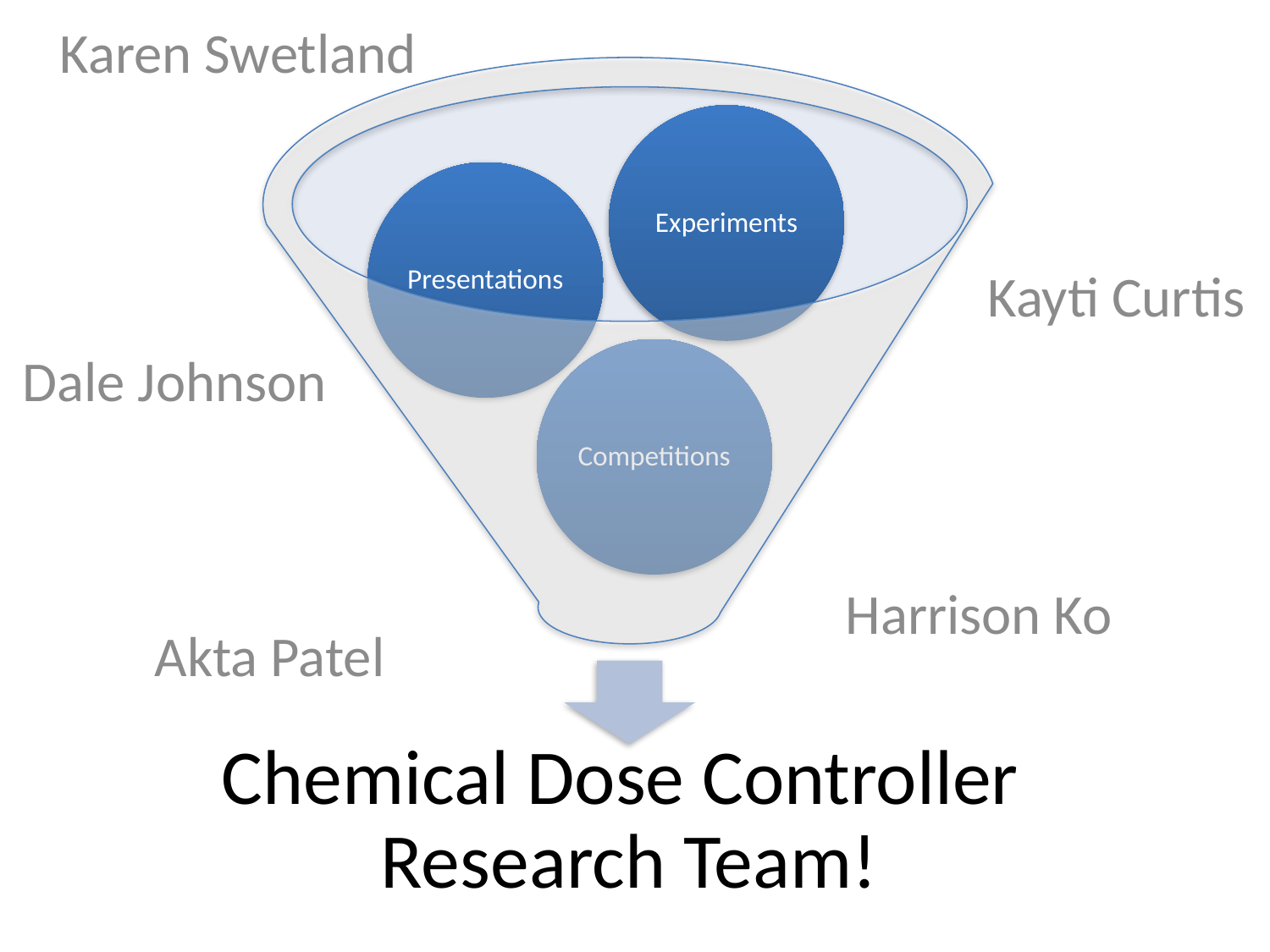

Karen Swetland
Chemical Dose Controller
Research Team!
Competitions
Presentations
Experiments
Kayti Curtis
Dale Johnson

Harrison Ko
Akta Patel